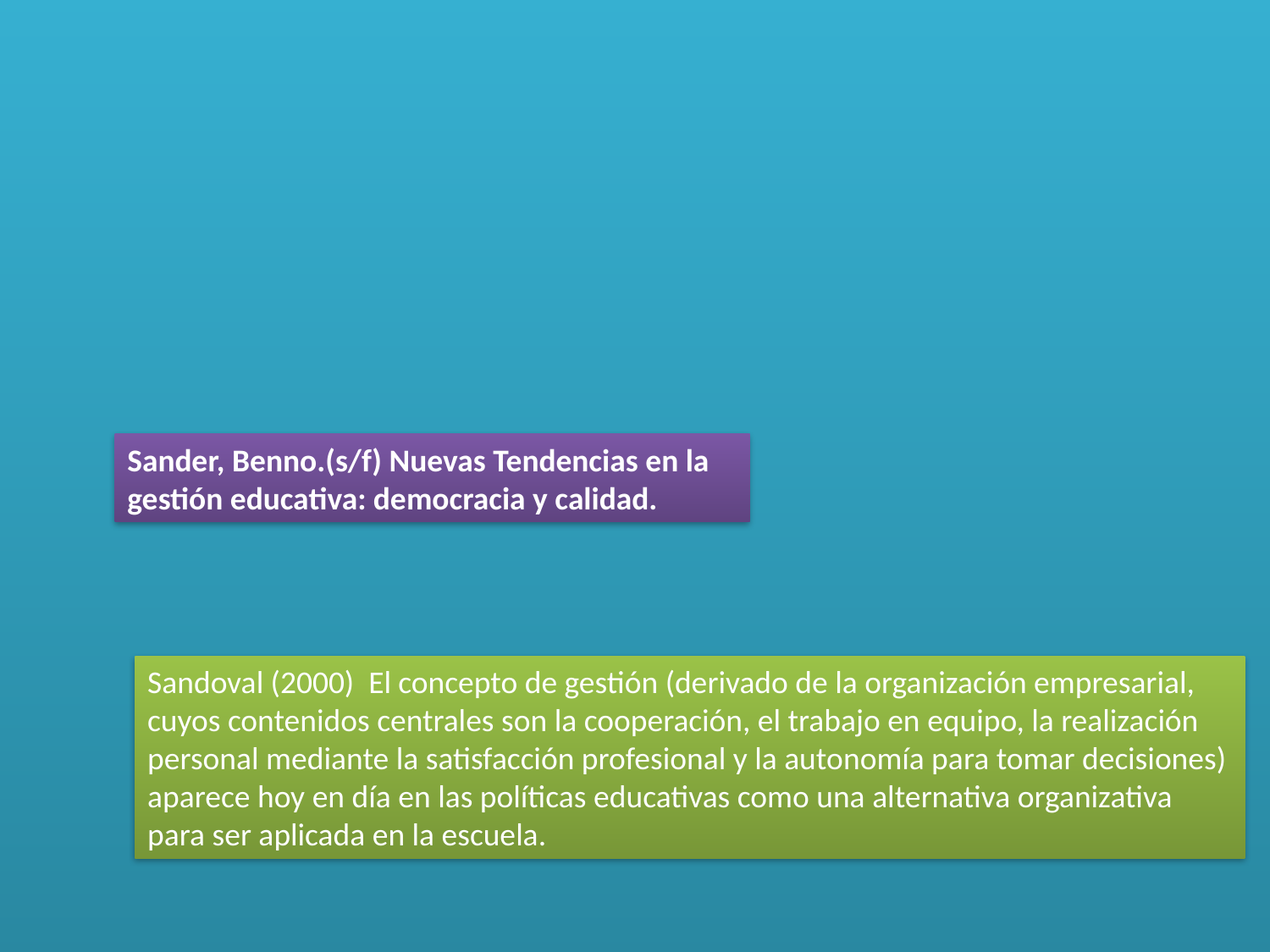

Sander, Benno.(s/f) Nuevas Tendencias en la gestión educativa: democracia y calidad.
Sandoval (2000)  El concepto de gestión (derivado de la organización empresarial, cuyos contenidos centrales son la cooperación, el trabajo en equipo, la realización personal mediante la satisfacción profesional y la autonomía para tomar decisiones) aparece hoy en día en las políticas educativas como una alternativa organizativa para ser aplicada en la escuela.